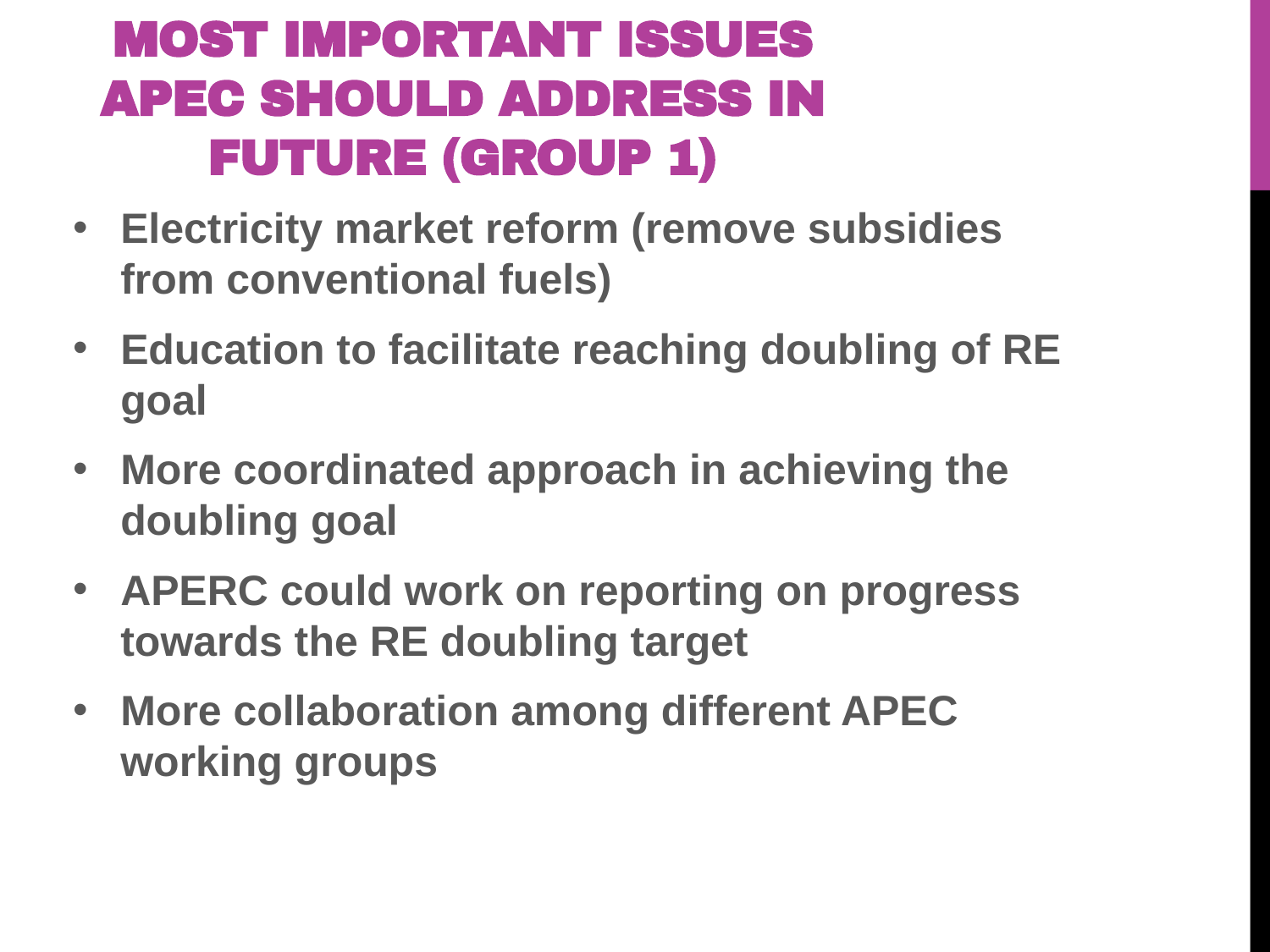

# Most important issues APEC should address in future (Group 1)
Electricity market reform (remove subsidies from conventional fuels)
Education to facilitate reaching doubling of RE goal
More coordinated approach in achieving the doubling goal
APERC could work on reporting on progress towards the RE doubling target
More collaboration among different APEC working groups